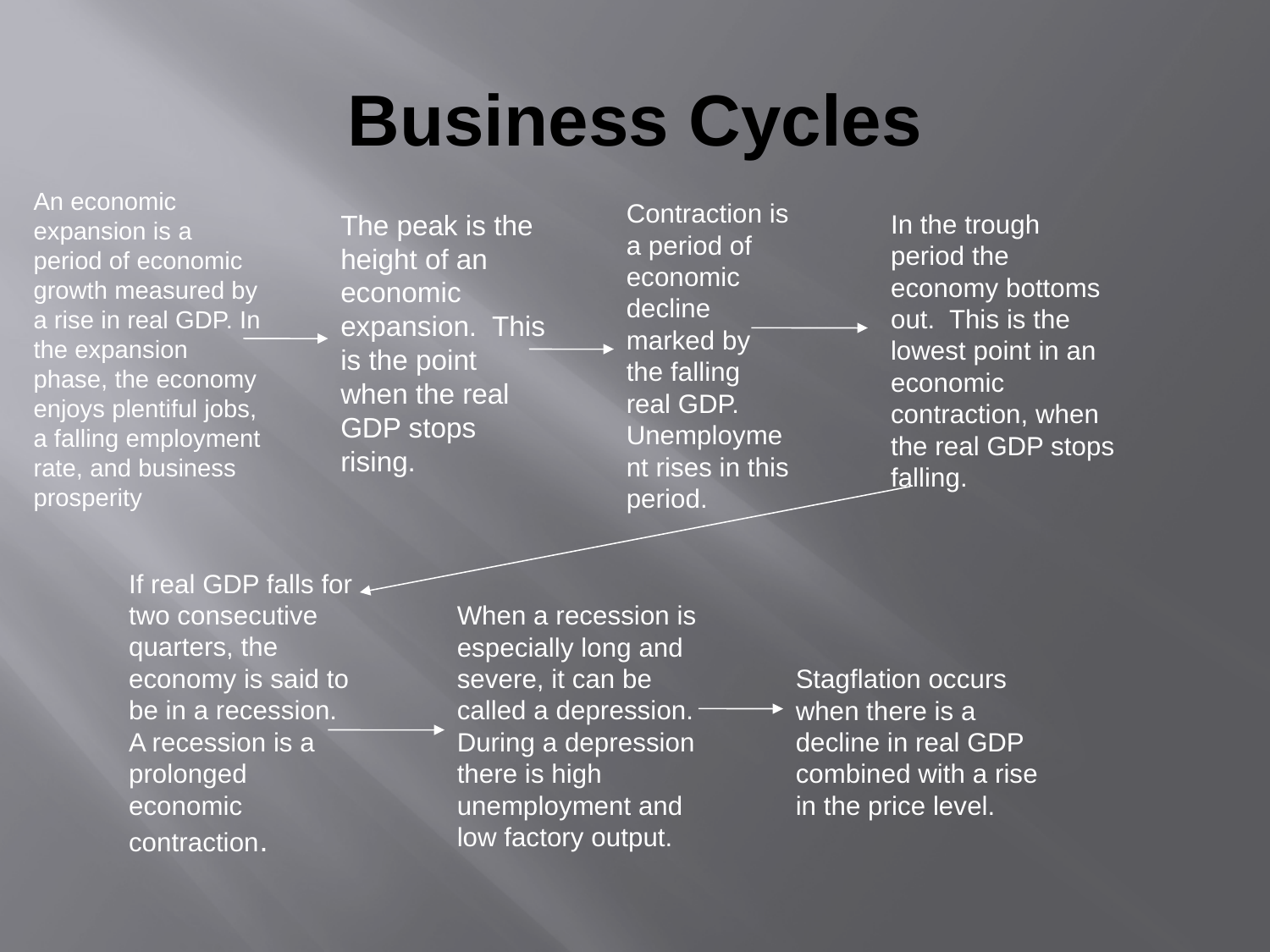

# Business Cycles
An economic expansion is a period of economic growth measured by a rise in real GDP. In the expansion phase, the economy enjoys plentiful jobs, a falling employment rate, and business prosperity

Contraction is a period of economic decline marked by the falling real GDP.  Unemployment rises in this period.
The peak is the height of an economic expansion.  This is the point when the real GDP stops rising.
In the trough period the economy bottoms out.  This is the lowest point in an economic contraction, when the real GDP stops falling.

If real GDP falls for two consecutive quarters, the economy is said to be in a recession.  A recession is a prolonged economic contraction.
When a recession is especially long and severe, it can be called a depression. During a depression there is high unemployment and low factory output.
Stagflation occurs when there is a decline in real GDP combined with a rise in the price level.